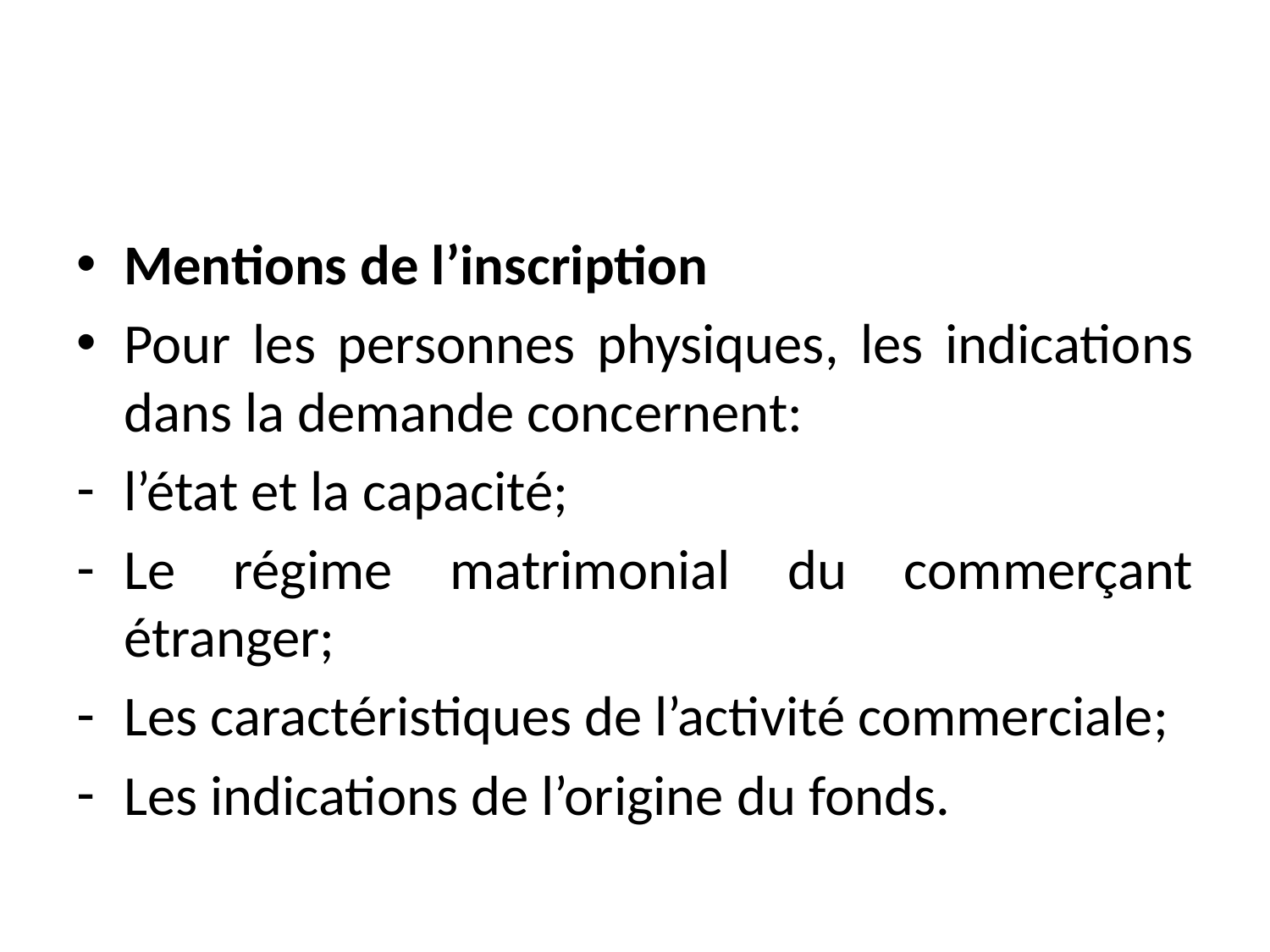

#
Mentions de l’inscription
Pour les personnes physiques, les indications dans la demande concernent:
l’état et la capacité;
Le régime matrimonial du commerçant étranger;
Les caractéristiques de l’activité commerciale;
Les indications de l’origine du fonds.